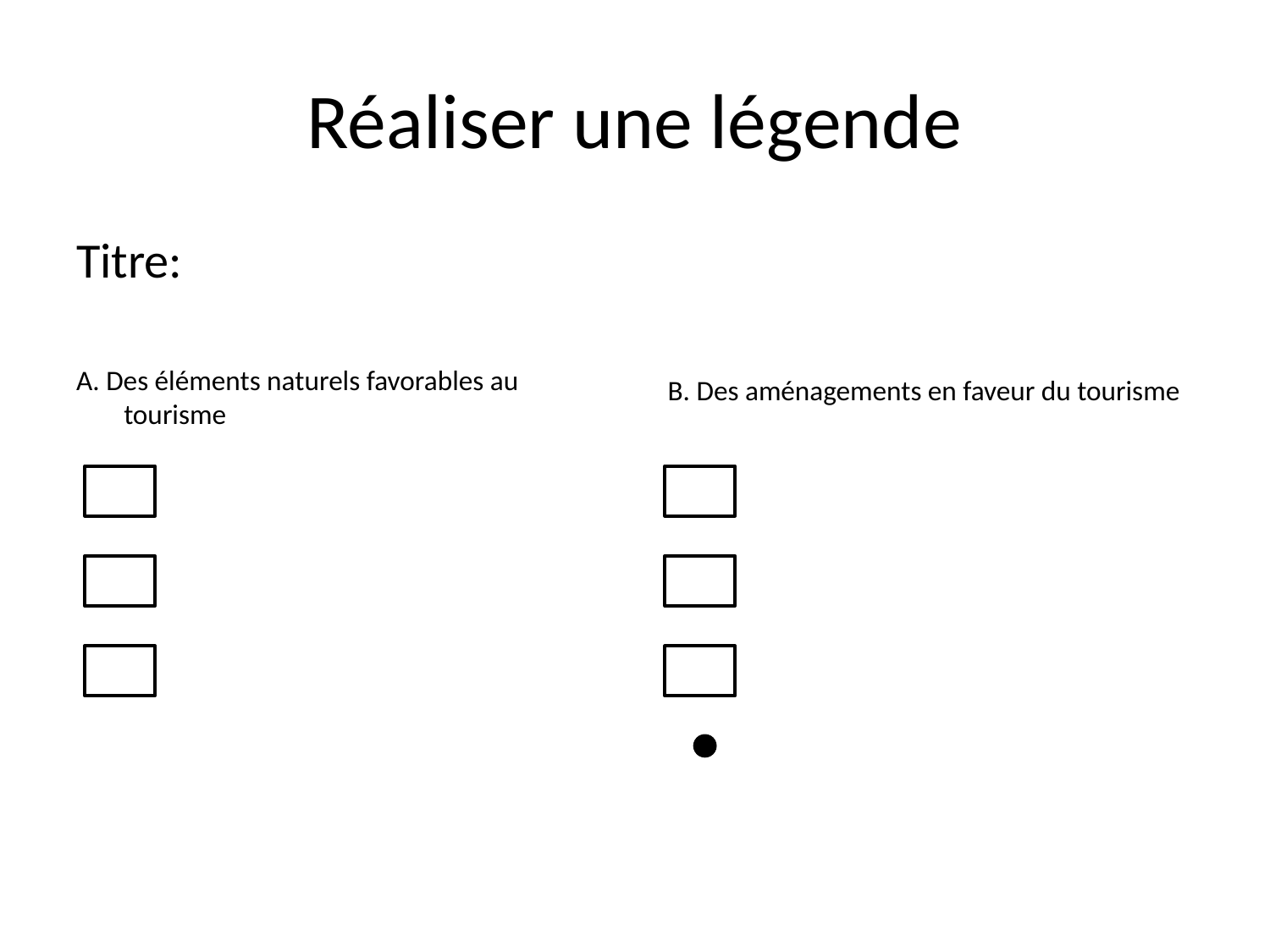

# Réaliser une légende
Titre:

A. Des éléments naturels favorables au tourisme

B. Des aménagements en faveur du tourisme